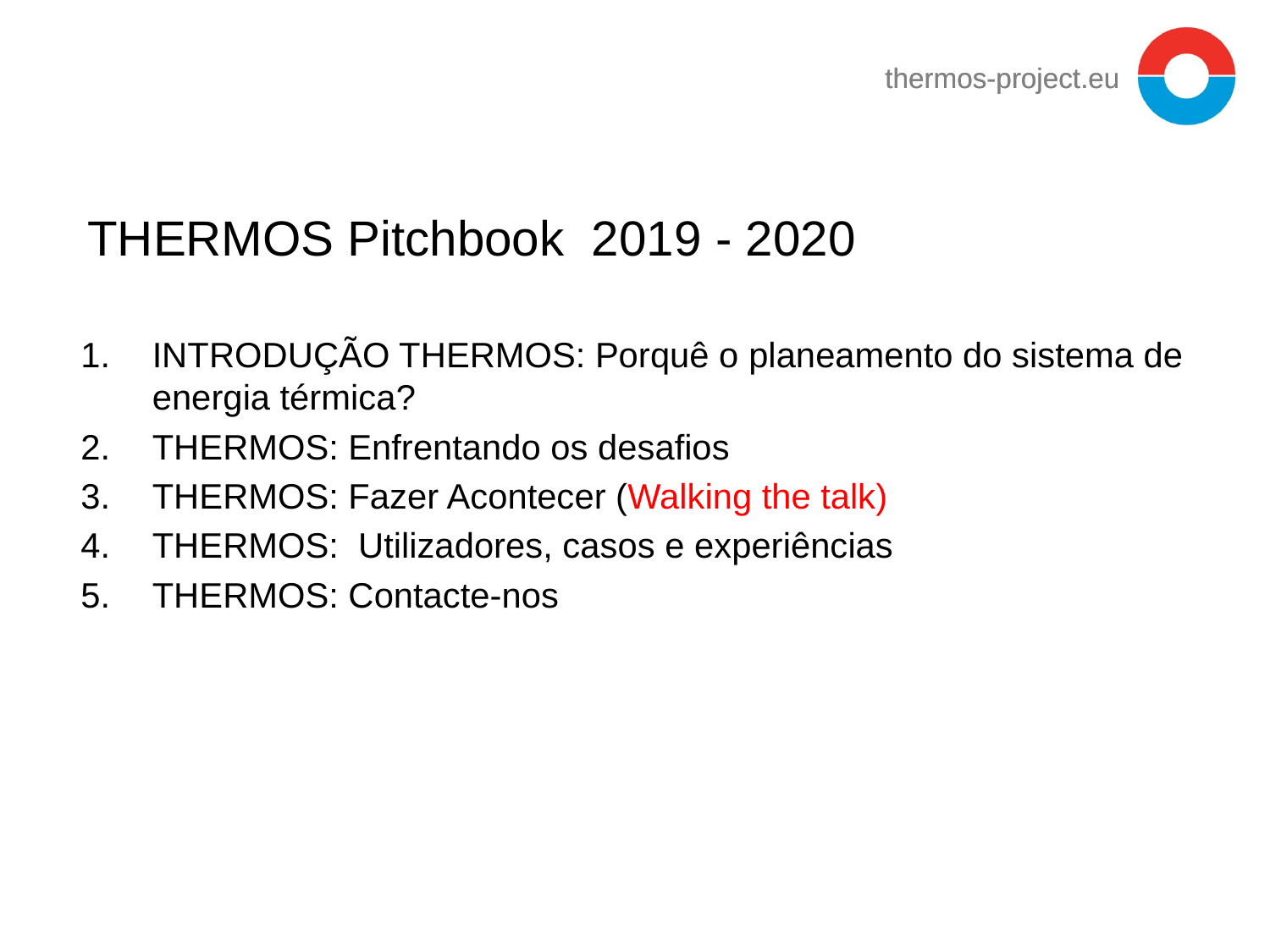

# THERMOS Pitchbook  2019 - 2020
INTRODUÇÃO THERMOS: Porquê o planeamento do sistema de energia térmica?
THERMOS: Enfrentando os desafios
THERMOS: Fazer Acontecer (Walking the talk)
THERMOS:  Utilizadores, casos e experiências
THERMOS: Contacte-nos